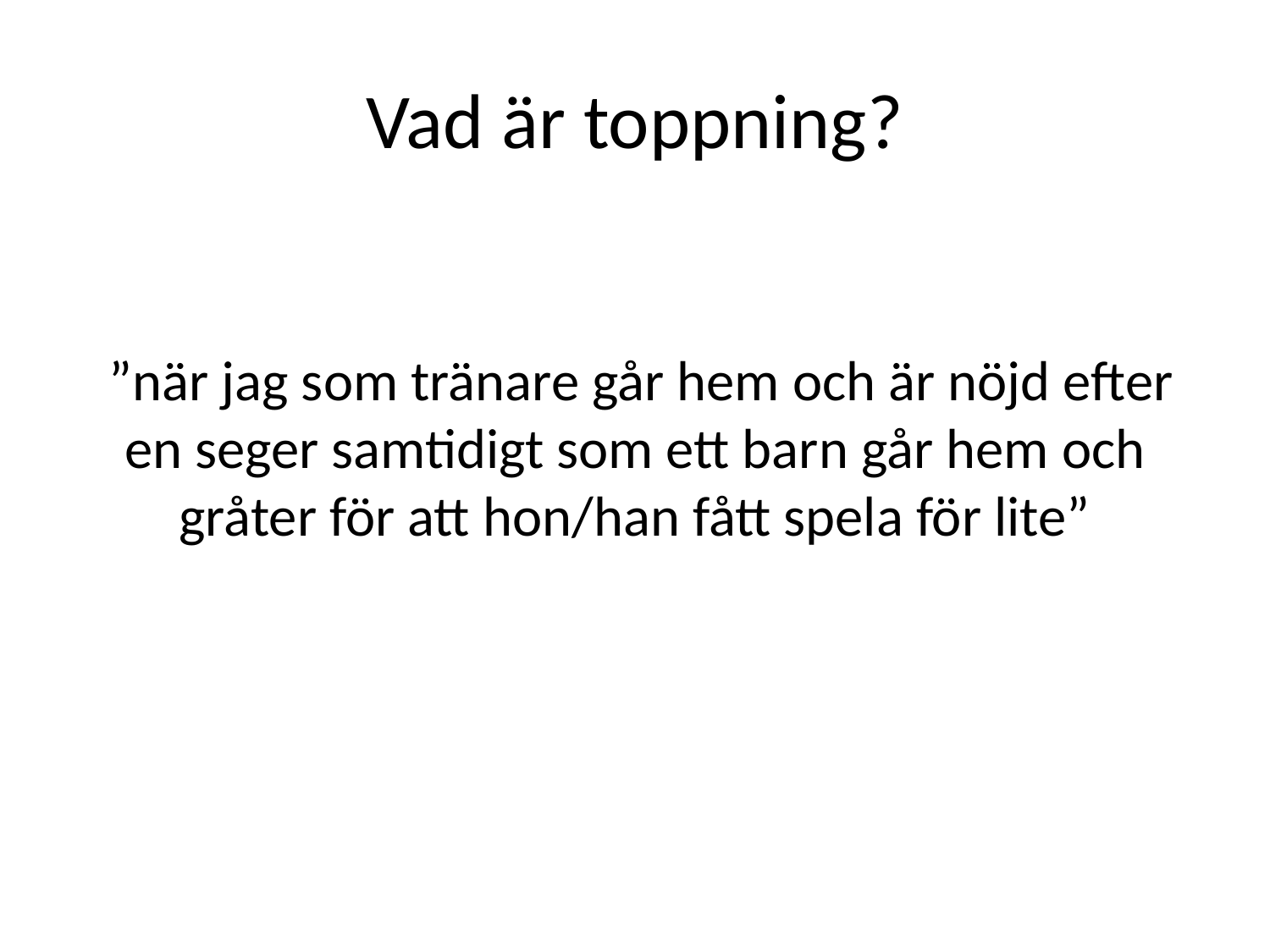

# Vad är toppning?
 ”när jag som tränare går hem och är nöjd efter en seger samtidigt som ett barn går hem och gråter för att hon/han fått spela för lite”